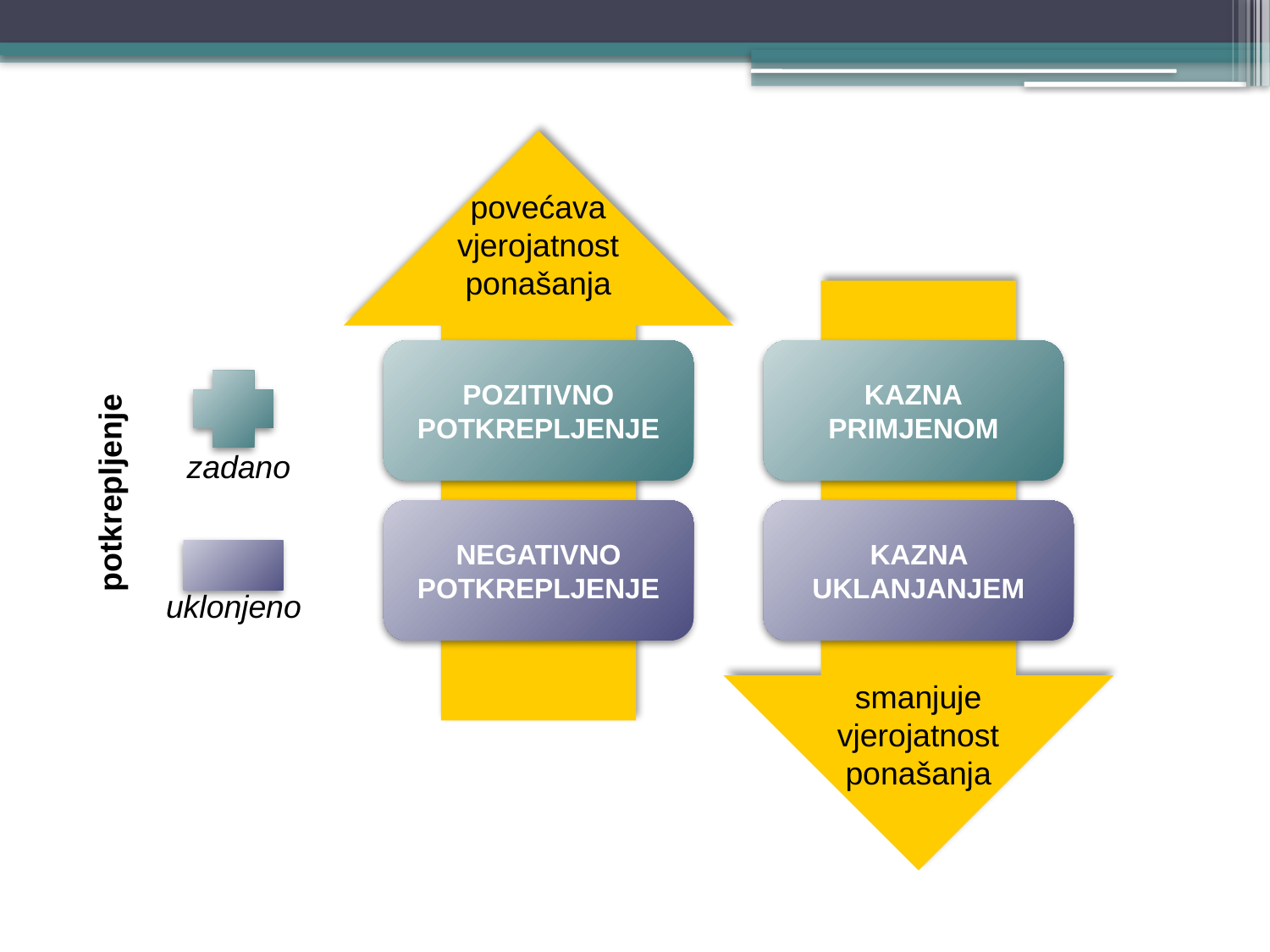

povećava
vjerojatnost
ponašanja

POZITIVNO
POTKREPLJENJE
KAZNA
PRIMJENOM

zadano
potkrepljenje
NEGATIVNO
POTKREPLJENJE
KAZNA UKLANJANJEM

uklonjeno
smanjuje
vjerojatnost
ponašanja